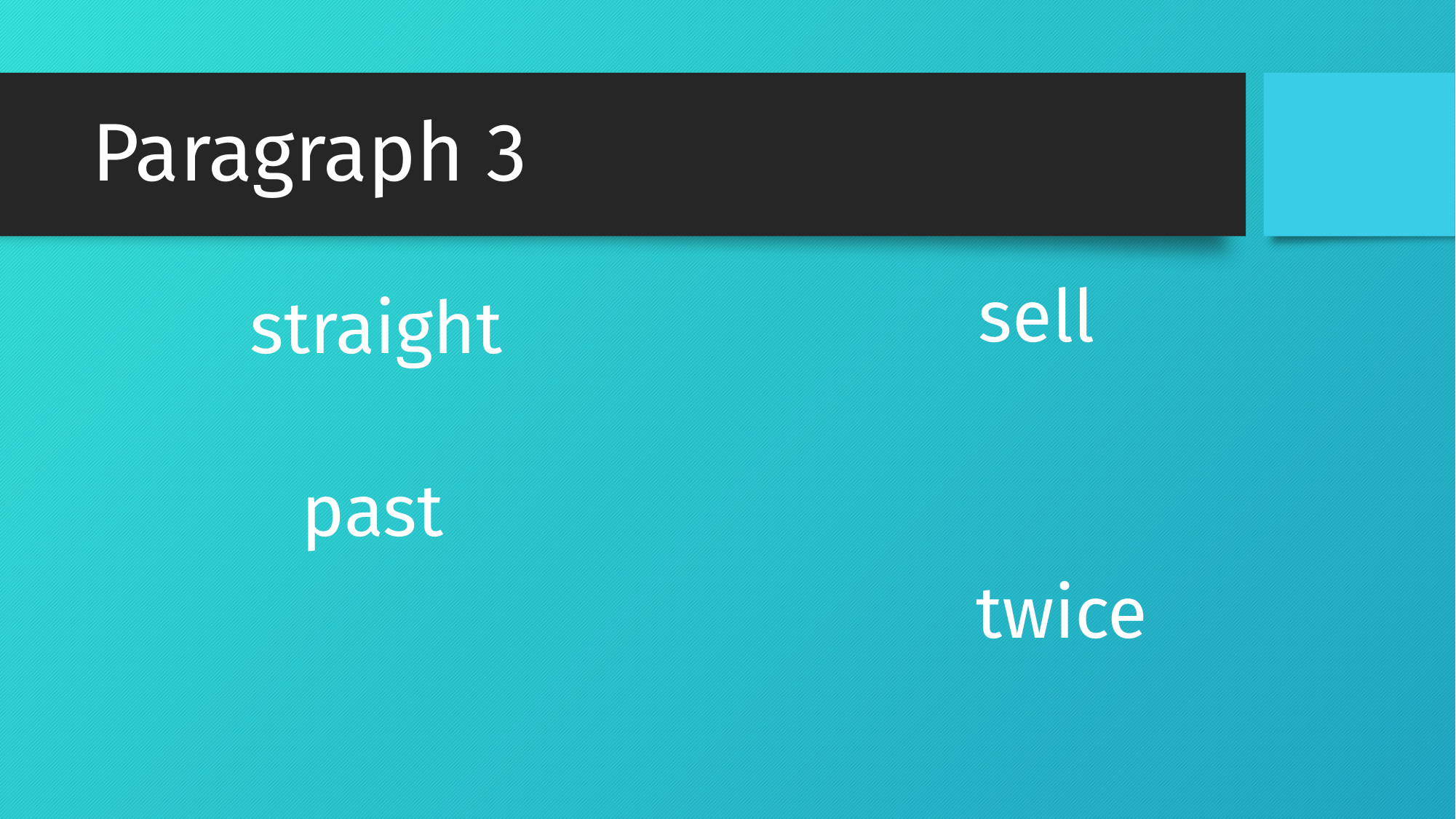

# Paragraph 3
sell
straight
past
twice